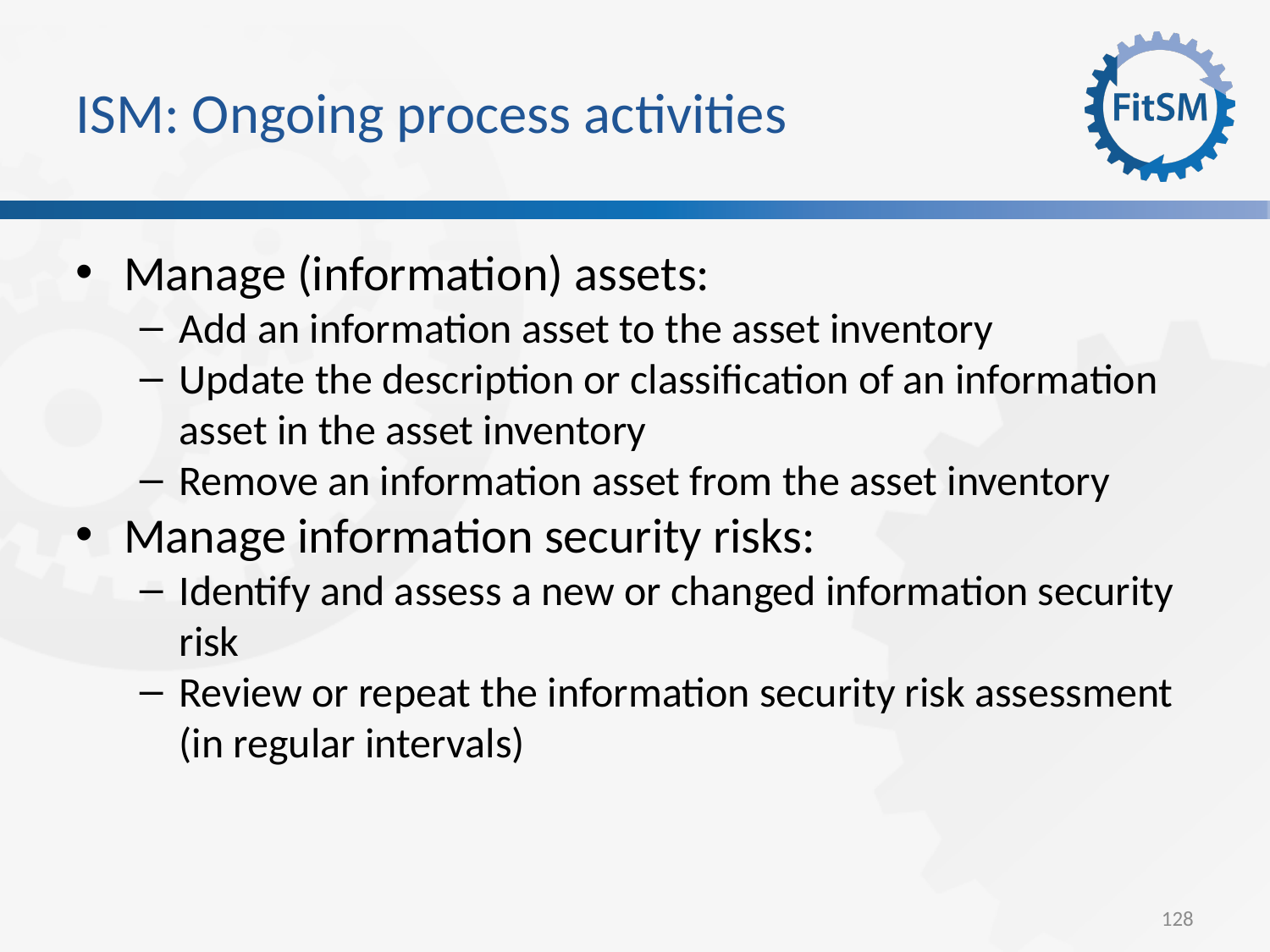

ISM: Ongoing process activities
Manage (information) assets:
Add an information asset to the asset inventory
Update the description or classification of an information asset in the asset inventory
Remove an information asset from the asset inventory
Manage information security risks:
Identify and assess a new or changed information security risk
Review or repeat the information security risk assessment (in regular intervals)
128